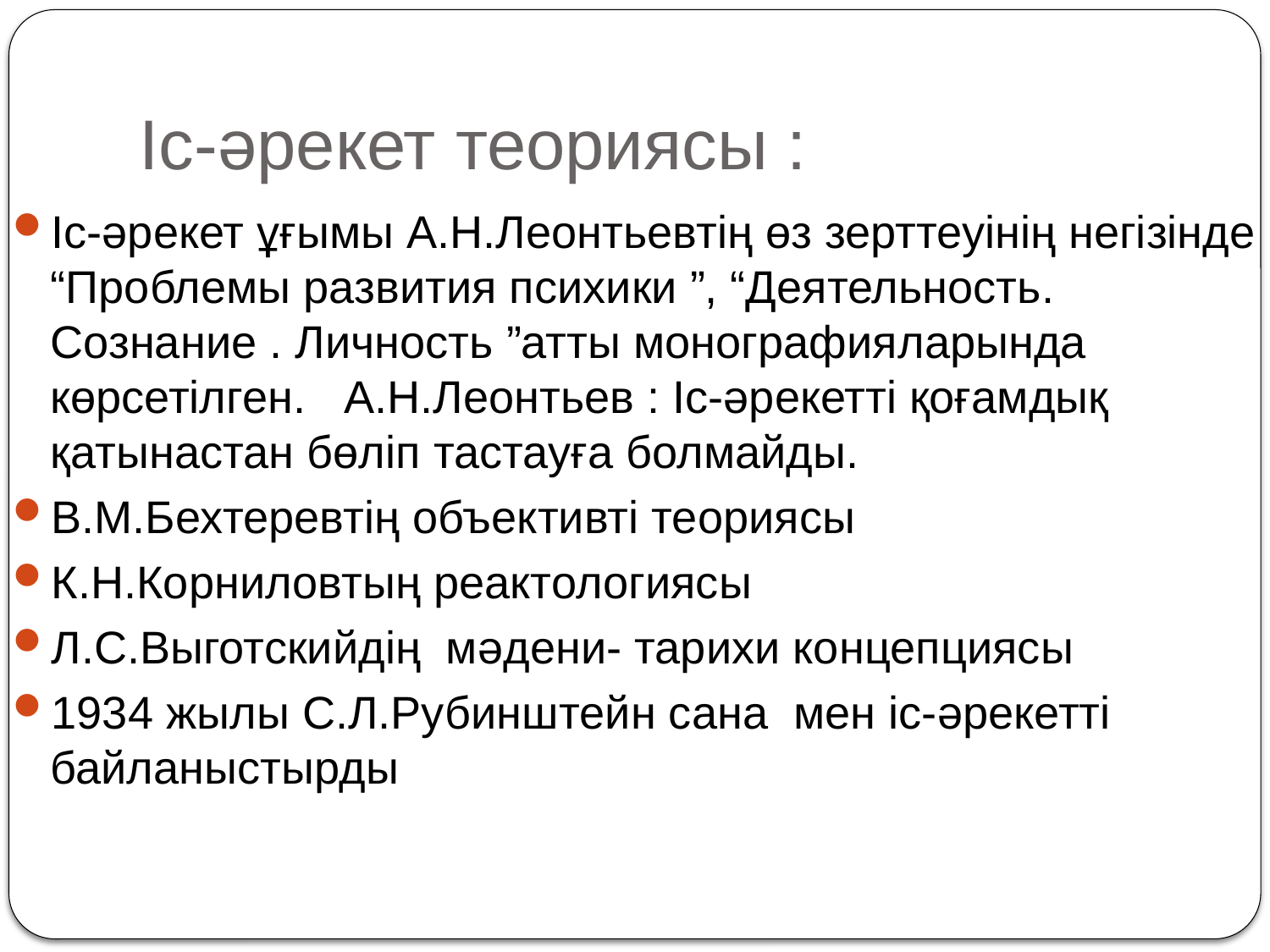

# Іс-әрекет теориясы :
Іс-әрекет ұғымы А.Н.Леонтьевтің өз зерттеуінің негізінде “Проблемы развития психики ”, “Деятельность.  Сознание . Личность ”атты монографияларында көрсетілген.   А.Н.Леонтьев : Іс-әрекетті қоғамдық қатынастан бөліп тастауға болмайды.
В.М.Бехтеревтің объективті теориясы
К.Н.Корниловтың реактологиясы
Л.С.Выготскийдің  мәдени- тарихи концепциясы
1934 жылы С.Л.Рубинштейн сана  мен іс-әрекетті байланыстырды